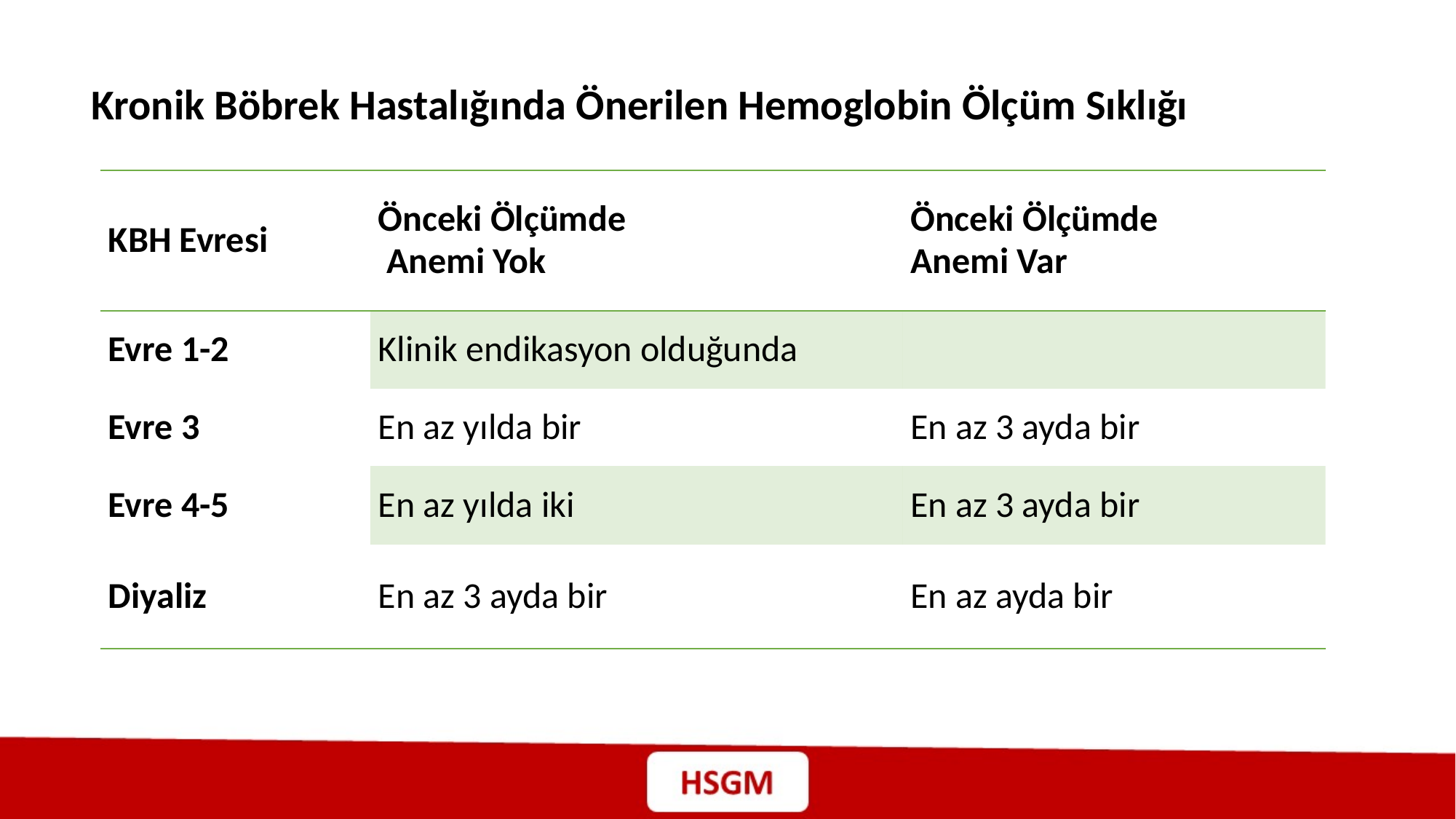

Kronik Böbrek Hastalığında Önerilen Hemoglobin Ölçüm Sıklığı
| KBH Evresi | Önceki Ölçümde Anemi Yok | Önceki Ölçümde Anemi Var |
| --- | --- | --- |
| Evre 1-2 | Klinik endikasyon olduğunda |  |
| Evre 3 | En az yılda bir | En az 3 ayda bir |
| Evre 4-5 | En az yılda iki | En az 3 ayda bir |
| Diyaliz | En az 3 ayda bir | En az ayda bir |